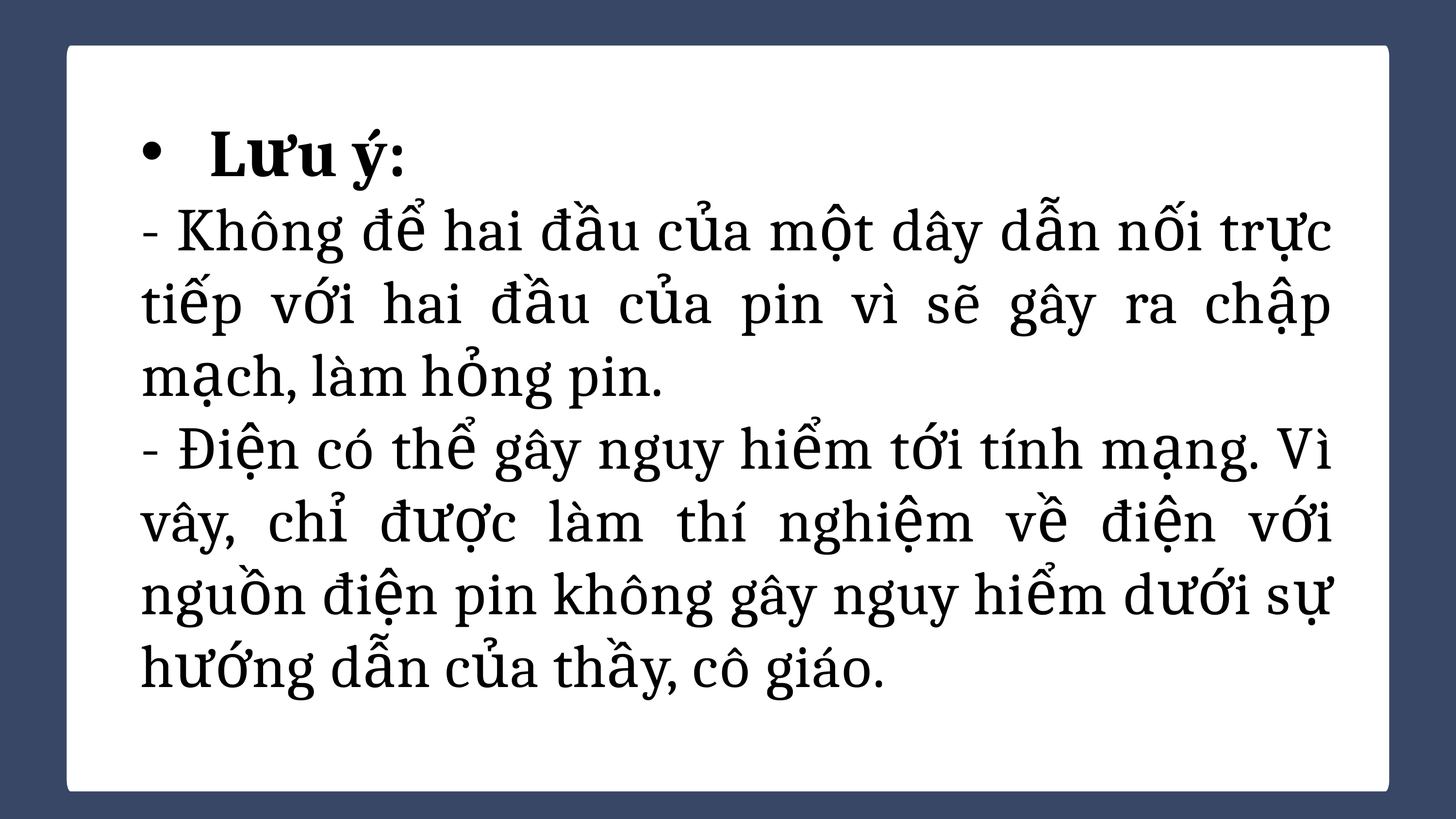

Lưu ý:
- Không để hai đầu của một dây dẫn nối trực tiếp với hai đầu của pin vì sẽ gây ra chập mạch, làm hỏng pin.
- Điện có thể gây nguy hiểm tới tính mạng. Vì vây, chỉ được làm thí nghiệm về điện với nguồn điện pin không gây nguy hiểm dưới sự hướng dẫn của thầy, cô giáo.